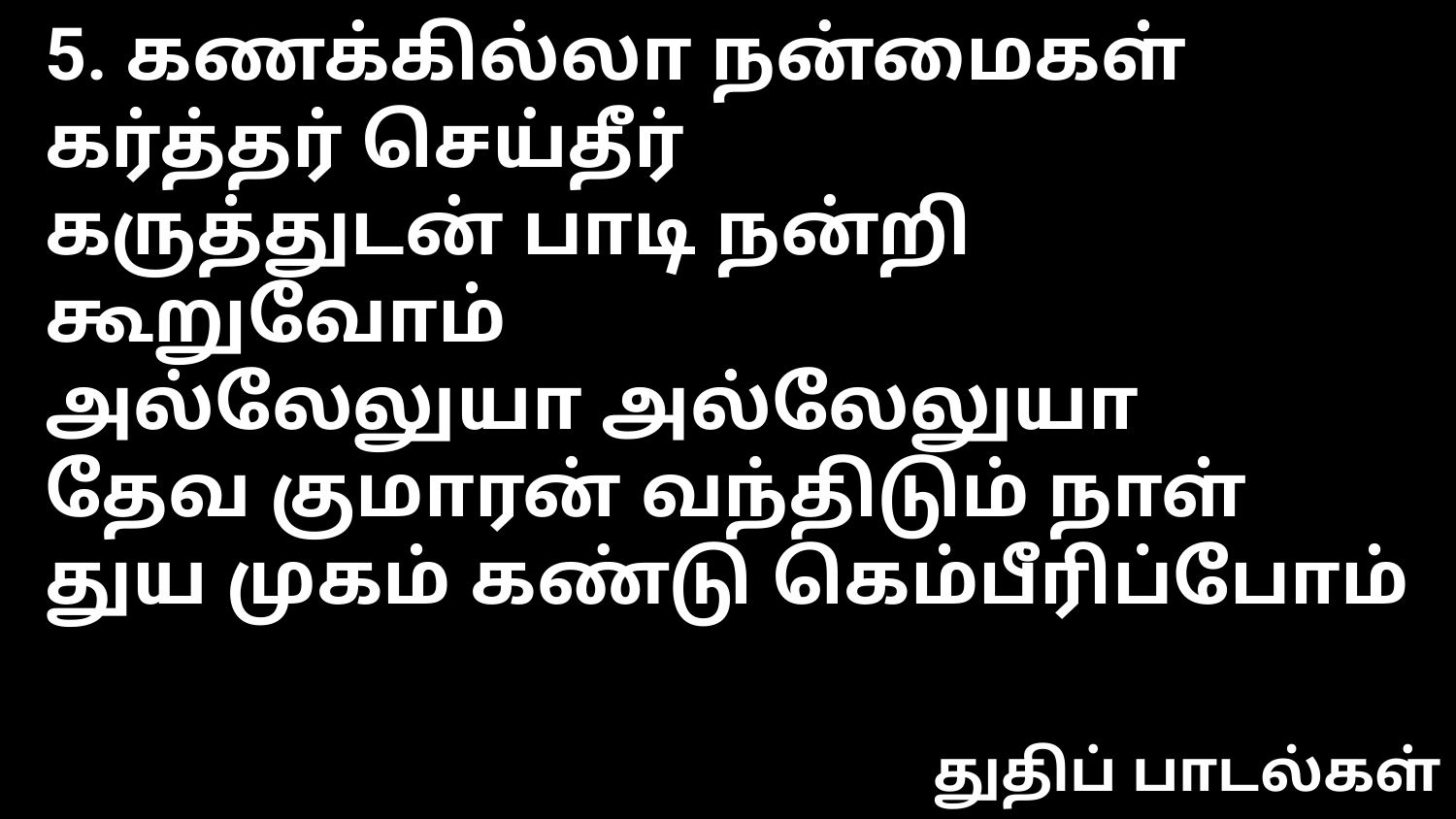

5. கணக்கில்லா நன்மைகள் கர்த்தர் செய்தீர்
கருத்துடன் பாடி நன்றி கூறுவோம்
அல்லேலுயா அல்லேலுயா
தேவ குமாரன் வந்திடும் நாள்
துய முகம் கண்டு கெம்பீரிப்போம்

துதிப் பாடல்கள்